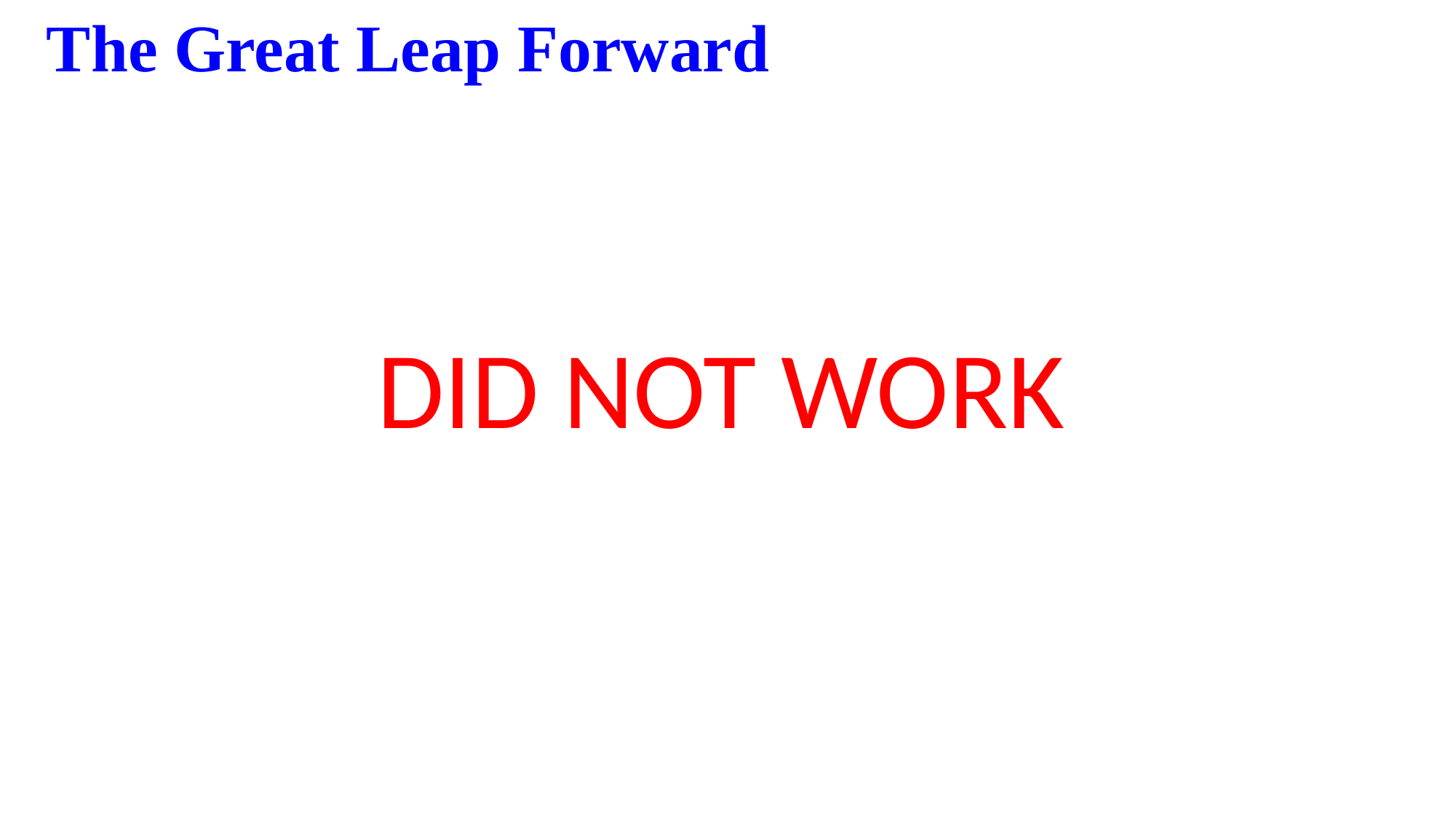

# The Great Leap Forward

DID NOT WORK